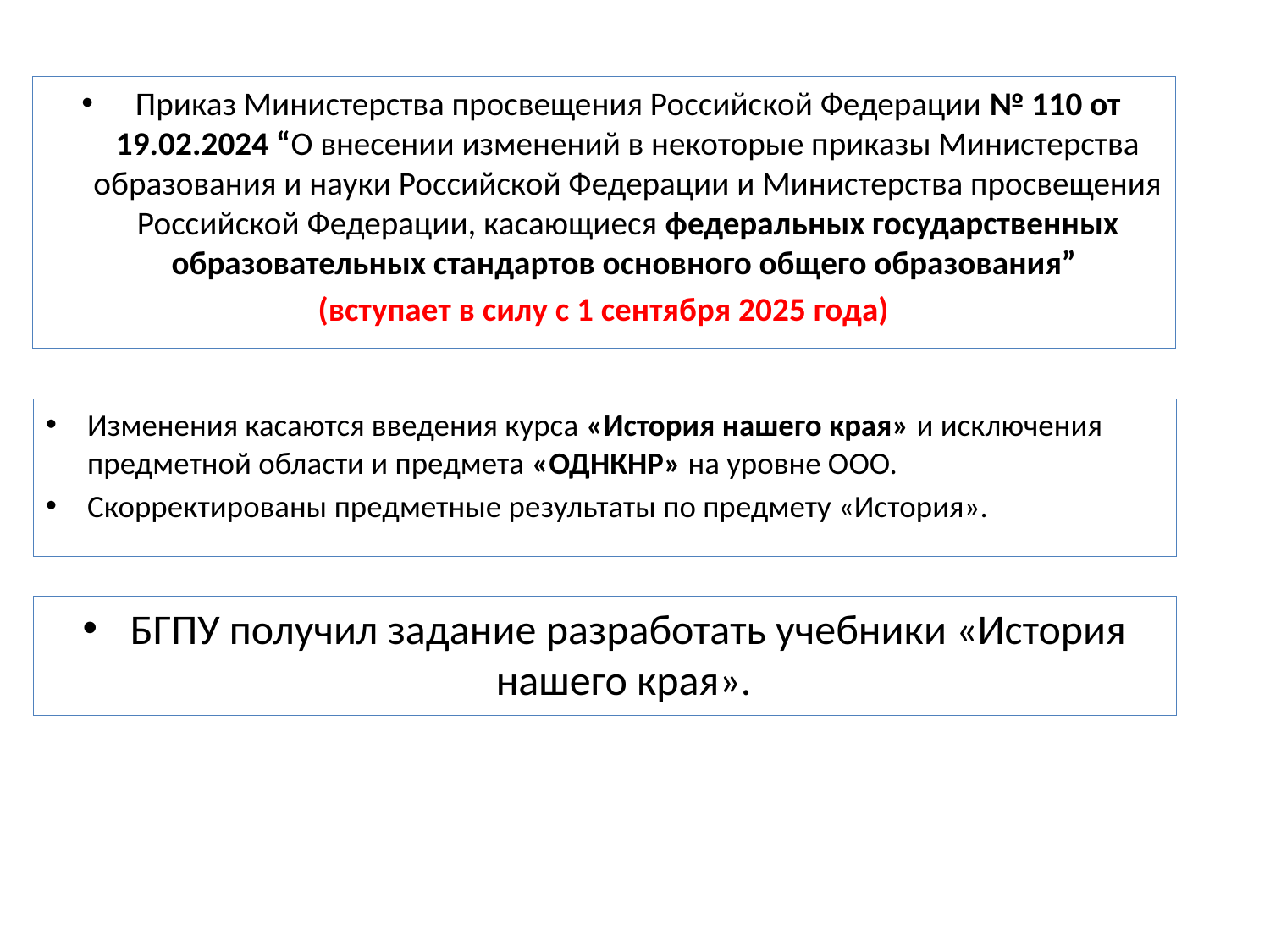

Приказ Министерства просвещения Российской Федерации № 110 от 19.02.2024 “О внесении изменений в некоторые приказы Министерства образования и науки Российской Федерации и Министерства просвещения Российской Федерации, касающиеся федеральных государственных образовательных стандартов основного общего образования”
(вступает в силу с 1 сентября 2025 года)
Изменения касаются введения курса «История нашего края» и исключения предметной области и предмета «ОДНКНР» на уровне ООО.
Скорректированы предметные результаты по предмету «История».
БГПУ получил задание разработать учебники «История нашего края».